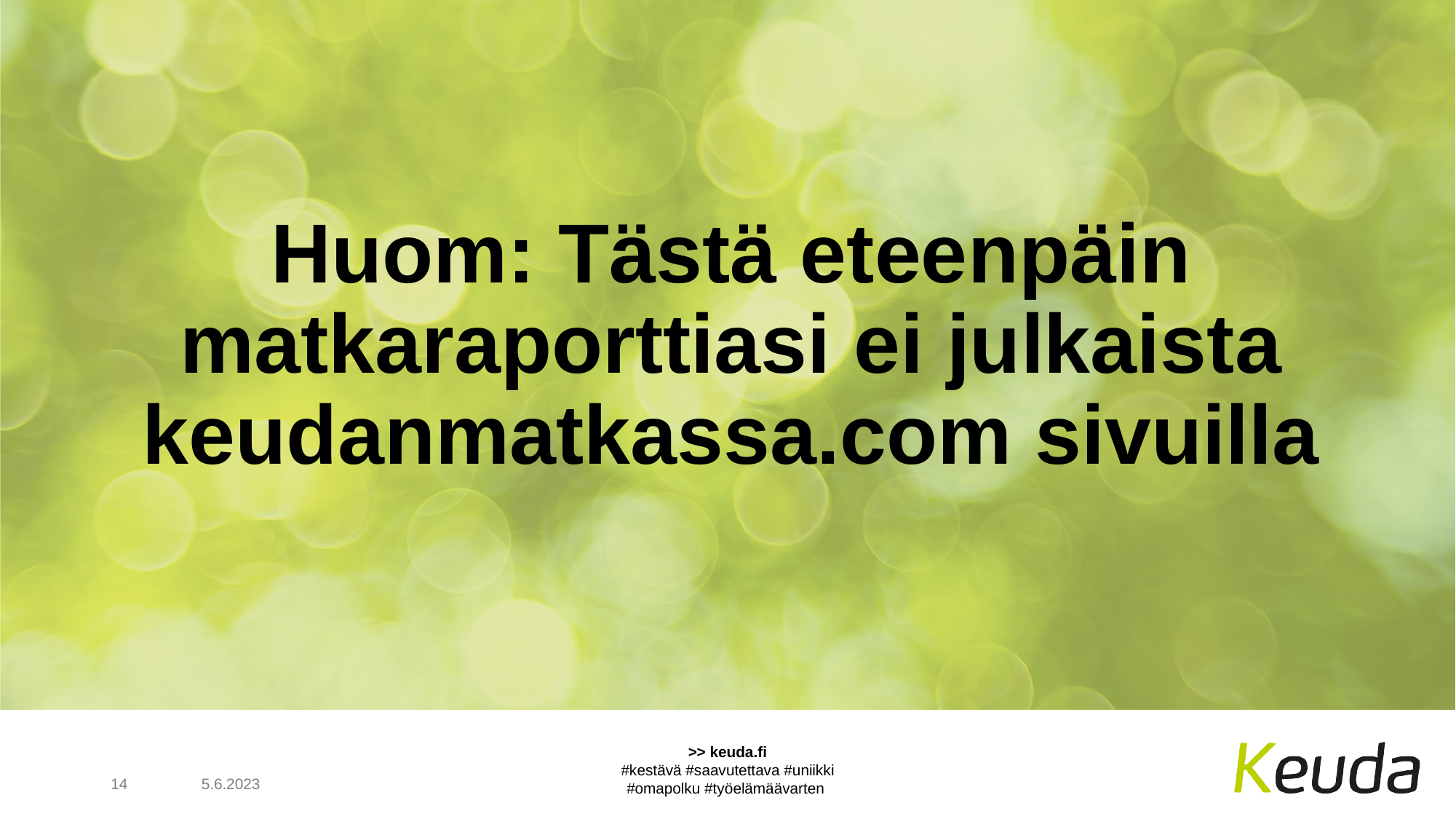

# Huom: Tästä eteenpäin matkaraporttiasi ei julkaista keudanmatkassa.com sivuilla

14
>> keuda.fi
#kestävä #saavutettava #uniikki
#omapolku #työelämäävarten
5.6.2023